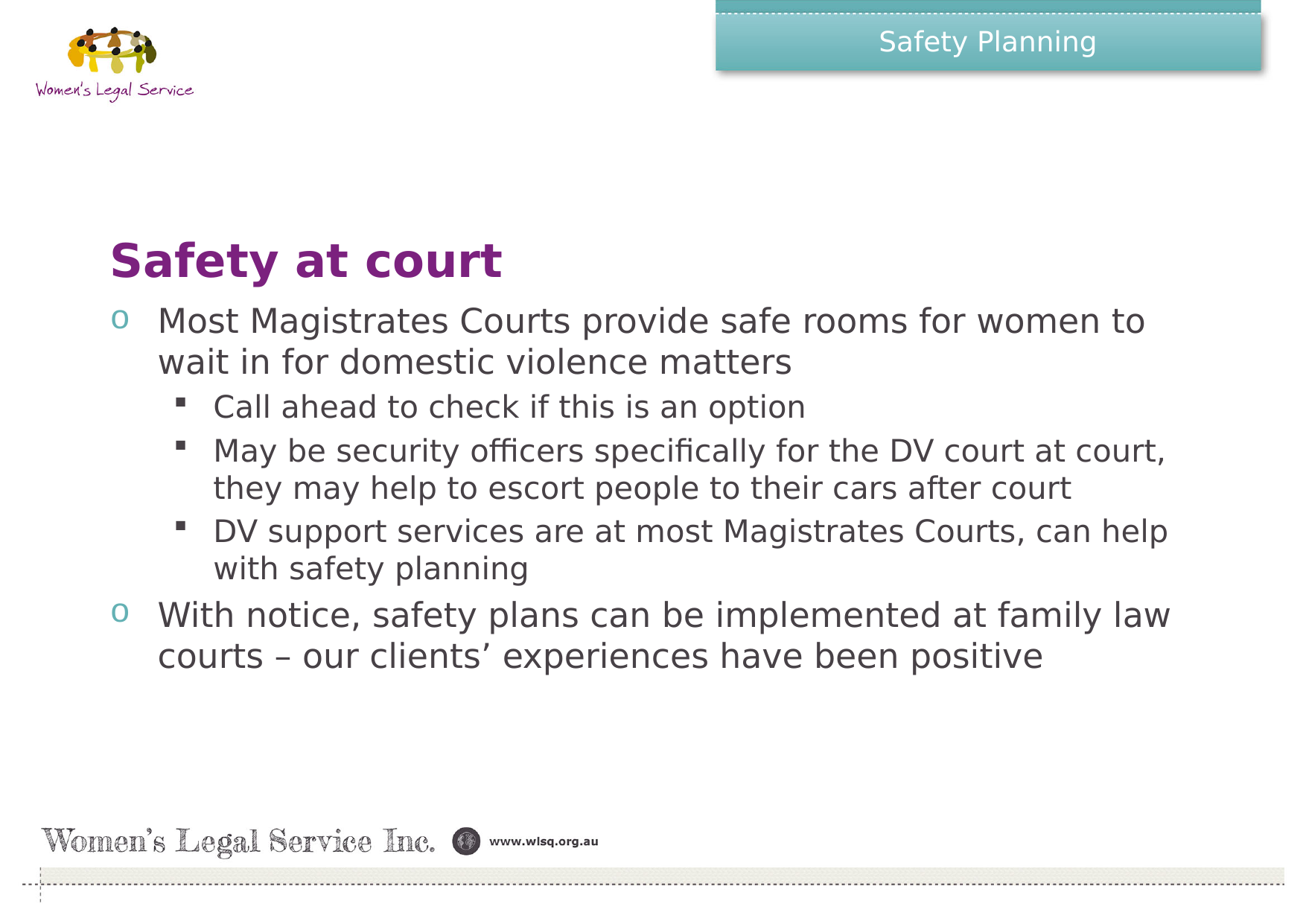

# Safety Planning
Safety at court
Most Magistrates Courts provide safe rooms for women to wait in for domestic violence matters
Call ahead to check if this is an option
May be security officers specifically for the DV court at court, they may help to escort people to their cars after court
DV support services are at most Magistrates Courts, can help with safety planning
With notice, safety plans can be implemented at family law courts – our clients’ experiences have been positive